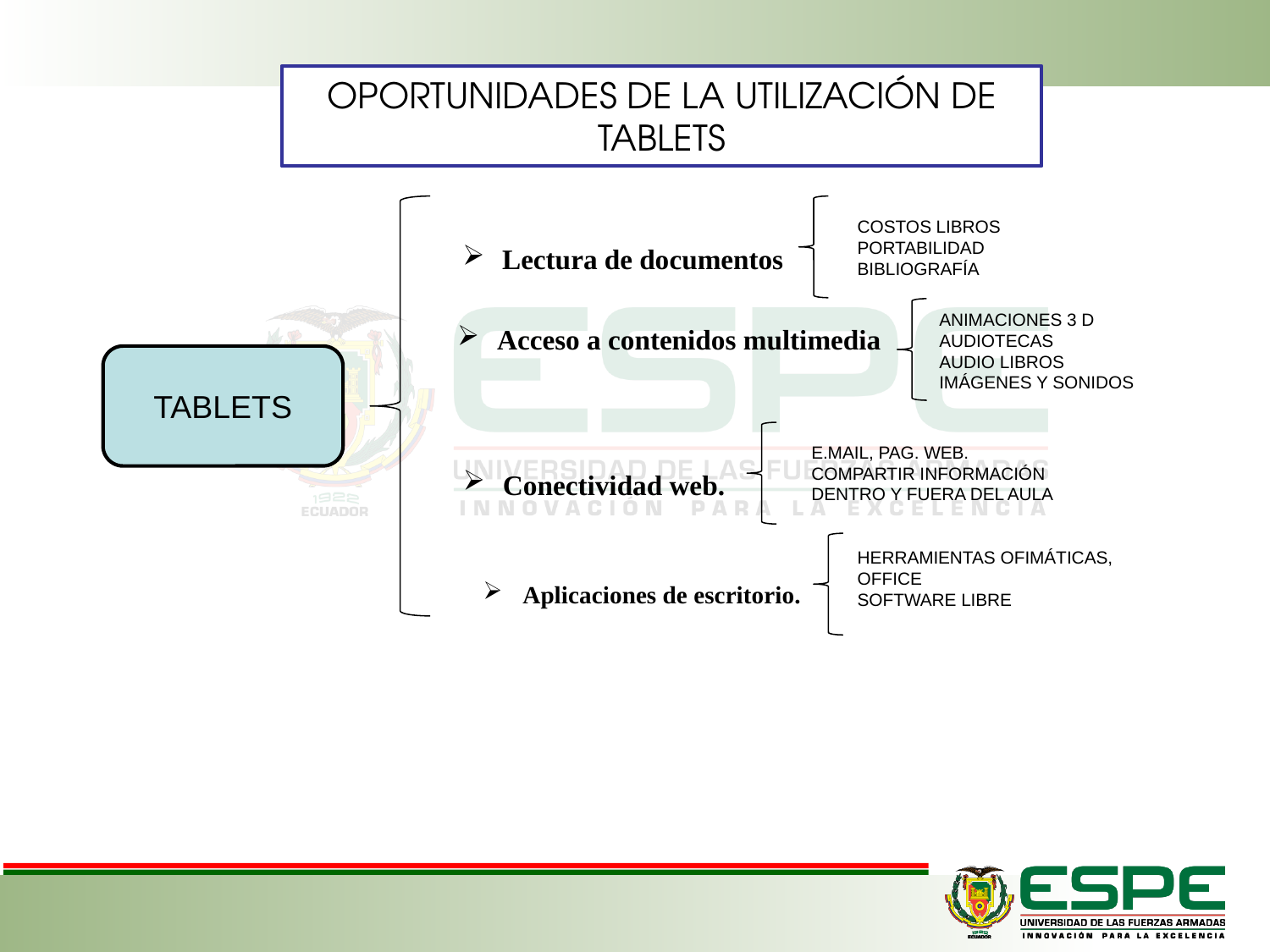

OPORTUNIDADES DE LA UTILIZACIÓN DE TABLETS

COSTOS LIBROS
PORTABILIDAD
BIBLIOGRAFÍA
Lectura de documentos
Acceso a contenidos multimedia

ANIMACIONES 3 D
AUDIOTECAS
AUDIO LIBROS
IMÁGENES Y SONIDOS
TABLETS

E.MAIL, PAG. WEB.
COMPARTIR INFORMACIÓN DENTRO Y FUERA DEL AULA
Conectividad web.

HERRAMIENTAS OFIMÁTICAS,
OFFICE
SOFTWARE LIBRE
Aplicaciones de escritorio.